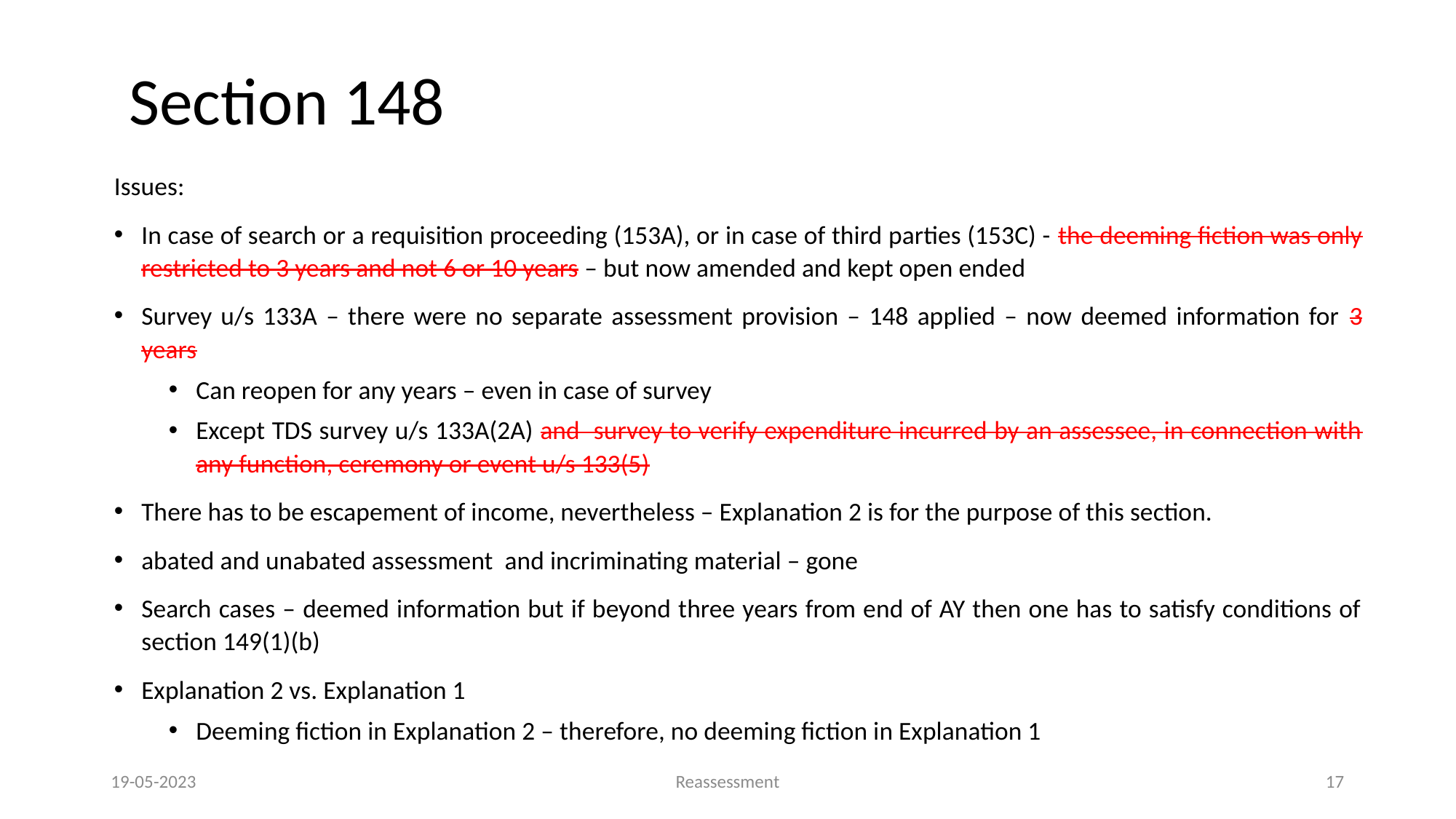

Section 148
Issues:
In case of search or a requisition proceeding (153A), or in case of third parties (153C) - the deeming fiction was only restricted to 3 years and not 6 or 10 years – but now amended and kept open ended
Survey u/s 133A – there were no separate assessment provision – 148 applied – now deemed information for 3 years
Can reopen for any years – even in case of survey
Except TDS survey u/s 133A(2A) and  survey to verify expenditure incurred by an assessee, in connection with any function, ceremony or event u/s 133(5)
There has to be escapement of income, nevertheless – Explanation 2 is for the purpose of this section.
abated and unabated assessment  and incriminating material – gone
Search cases – deemed information but if beyond three years from end of AY then one has to satisfy conditions of section 149(1)(b)
Explanation 2 vs. Explanation 1
Deeming fiction in Explanation 2 – therefore, no deeming fiction in Explanation 1
19-05-2023
Reassessment
17